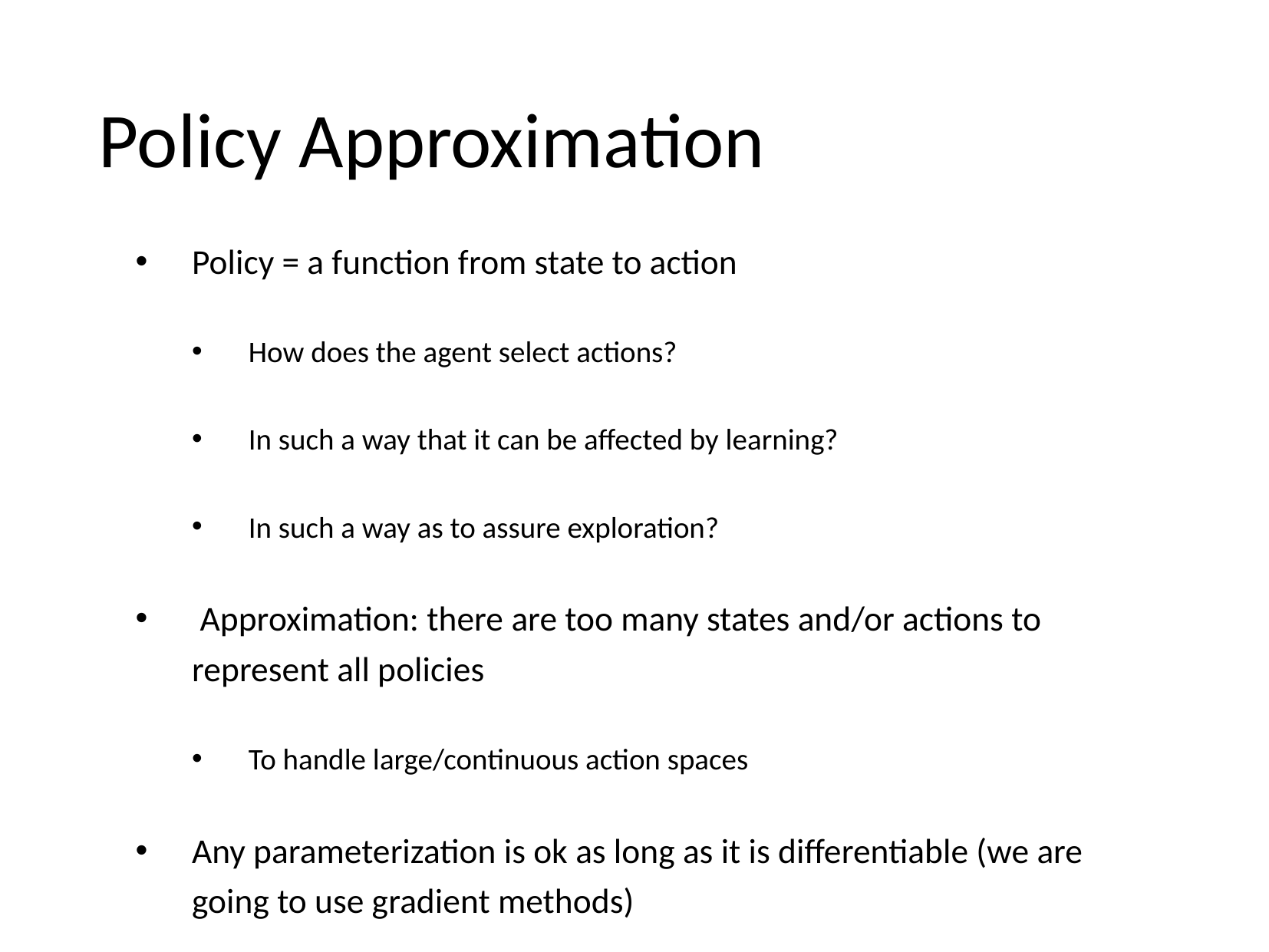

# Policy Approximation
Policy = a function from state to action
How does the agent select actions?
In such a way that it can be affected by learning?
In such a way as to assure exploration?
 Approximation: there are too many states and/or actions to represent all policies
To handle large/continuous action spaces
Any parameterization is ok as long as it is differentiable (we are going to use gradient methods)